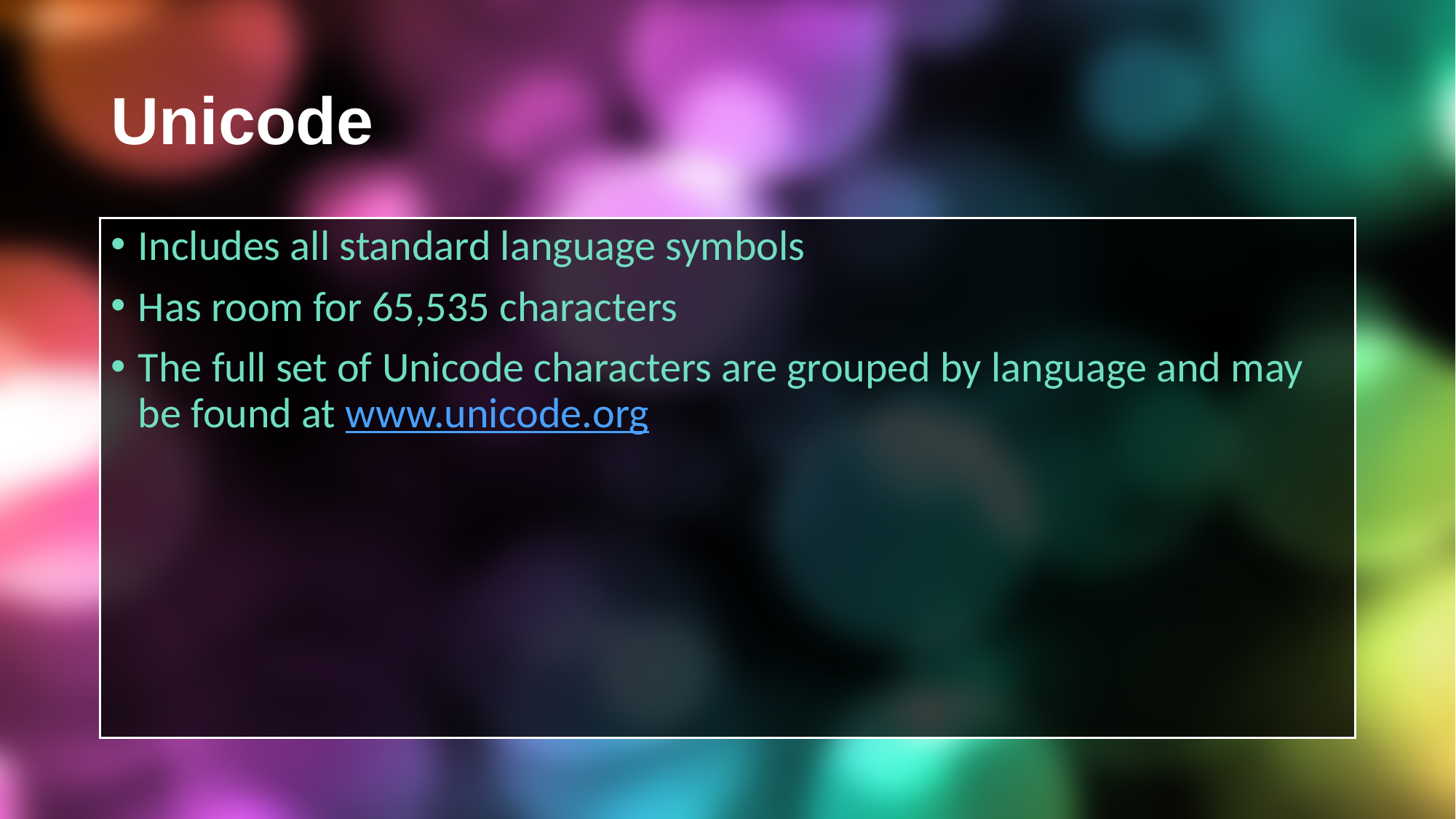

# Unicode
Includes all standard language symbols
Has room for 65,535 characters
The full set of Unicode characters are grouped by language and may be found at www.unicode.org